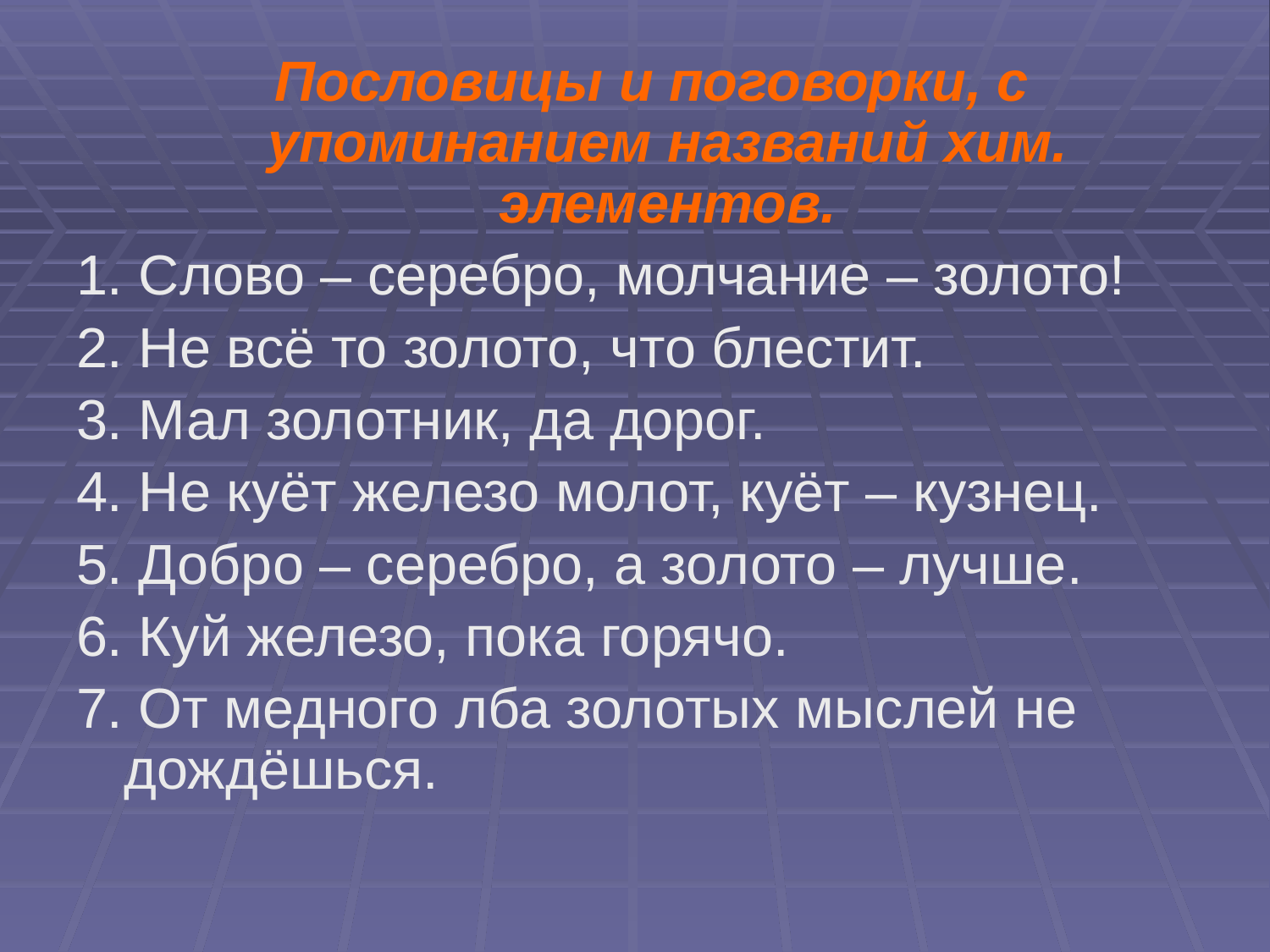

Пословицы и поговорки, с упоминанием названий хим. элементов.
1. Слово – серебро, молчание – золото!
2. Не всё то золото, что блестит.
3. Мал золотник, да дорог.
4. Не куёт железо молот, куёт – кузнец.
5. Добро – серебро, а золото – лучше.
6. Куй железо, пока горячо.
7. От медного лба золотых мыслей не дождёшься.